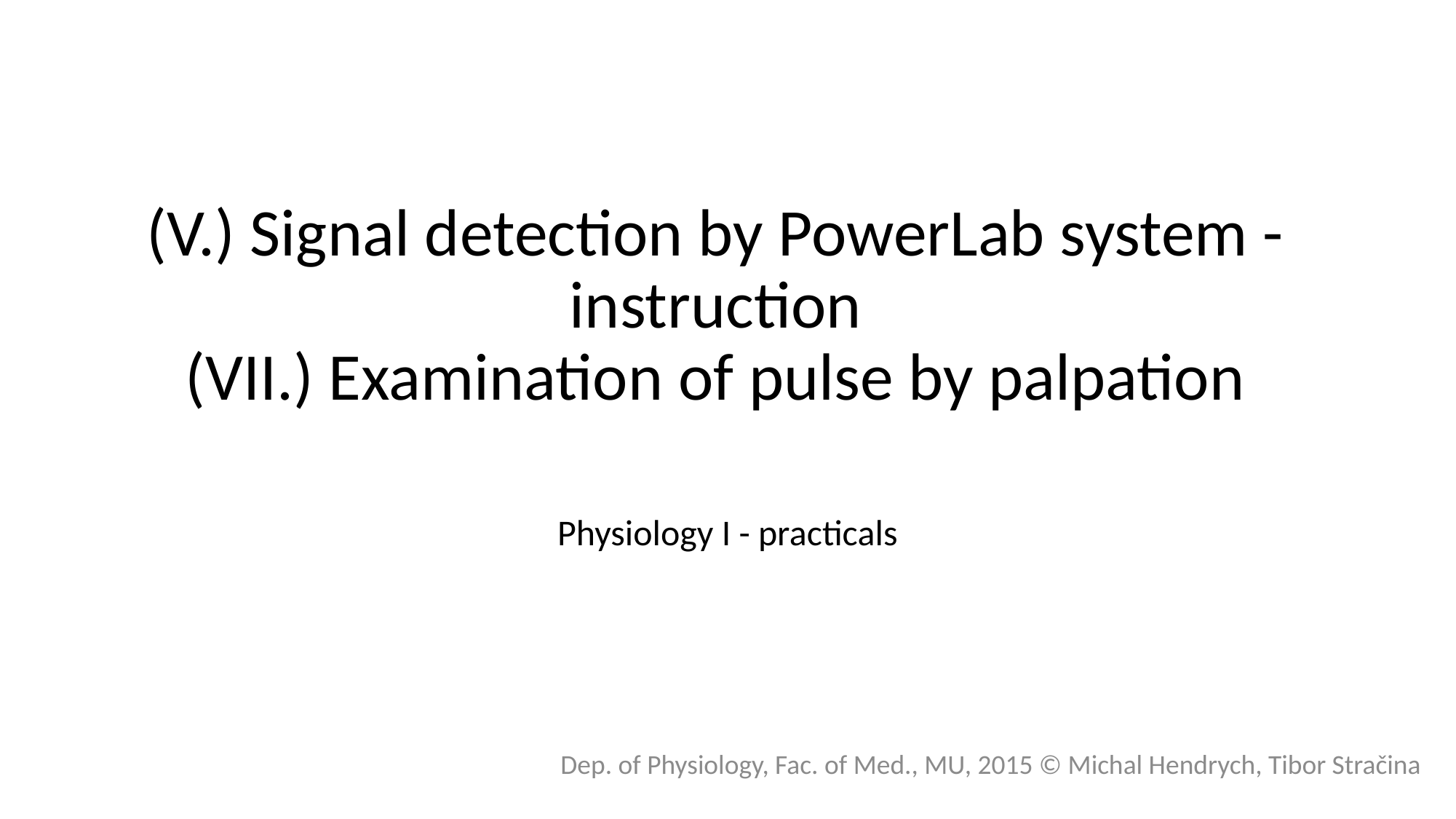

# (V.) Signal detection by PowerLab system - instruction (VII.) Examination of pulse by palpation
Physiology I - practicals
Dep. of Physiology, Fac. of Med., MU, 2015 © Michal Hendrych, Tibor Stračina